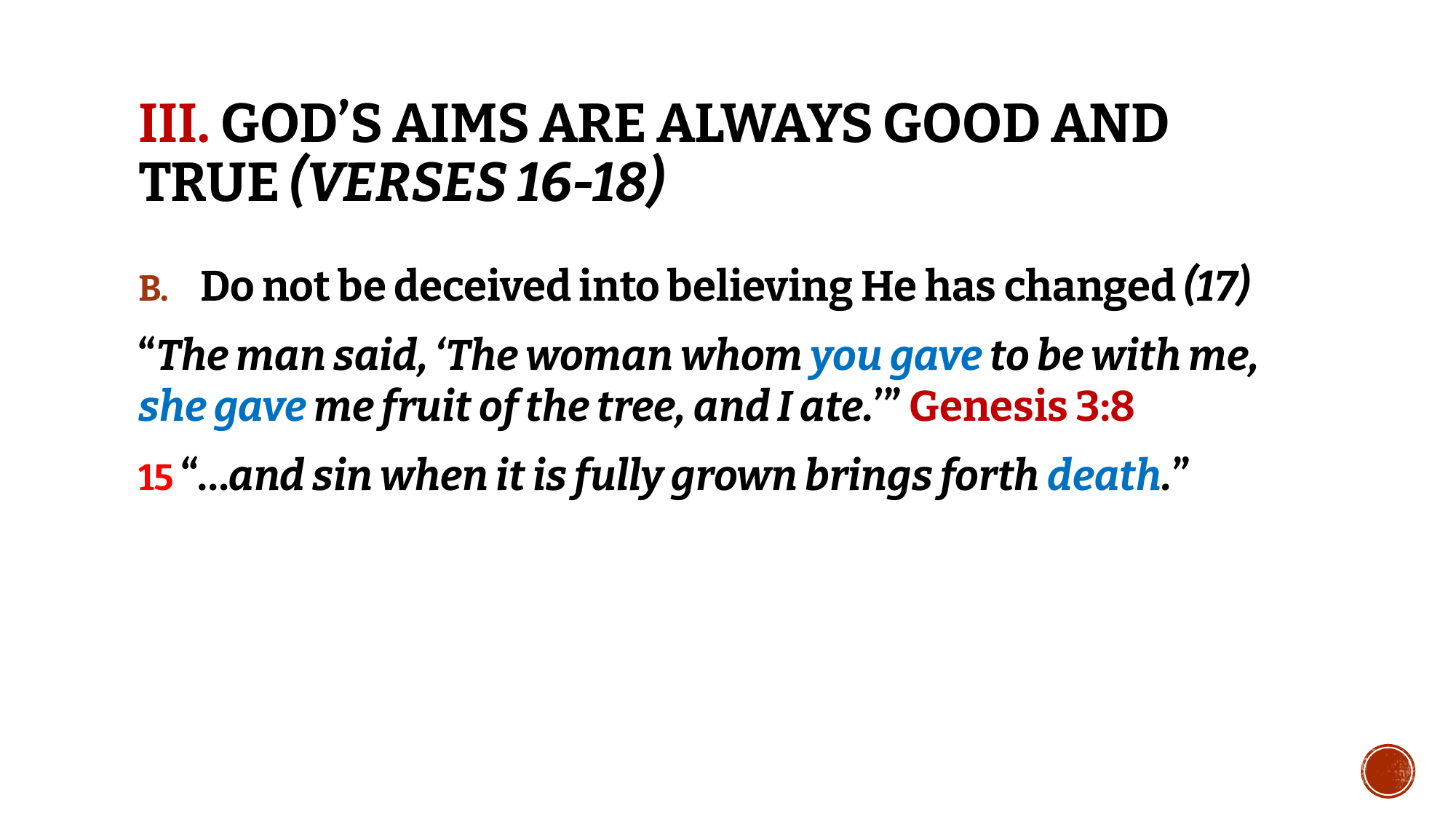

# III. God’s aims are always good and true (verses 16-18)
Do not be deceived into believing He has changed (17)
“The man said, ‘The woman whom you gave to be with me, she gave me fruit of the tree, and I ate.’” Genesis 3:8
15 “…and sin when it is fully grown brings forth death.”